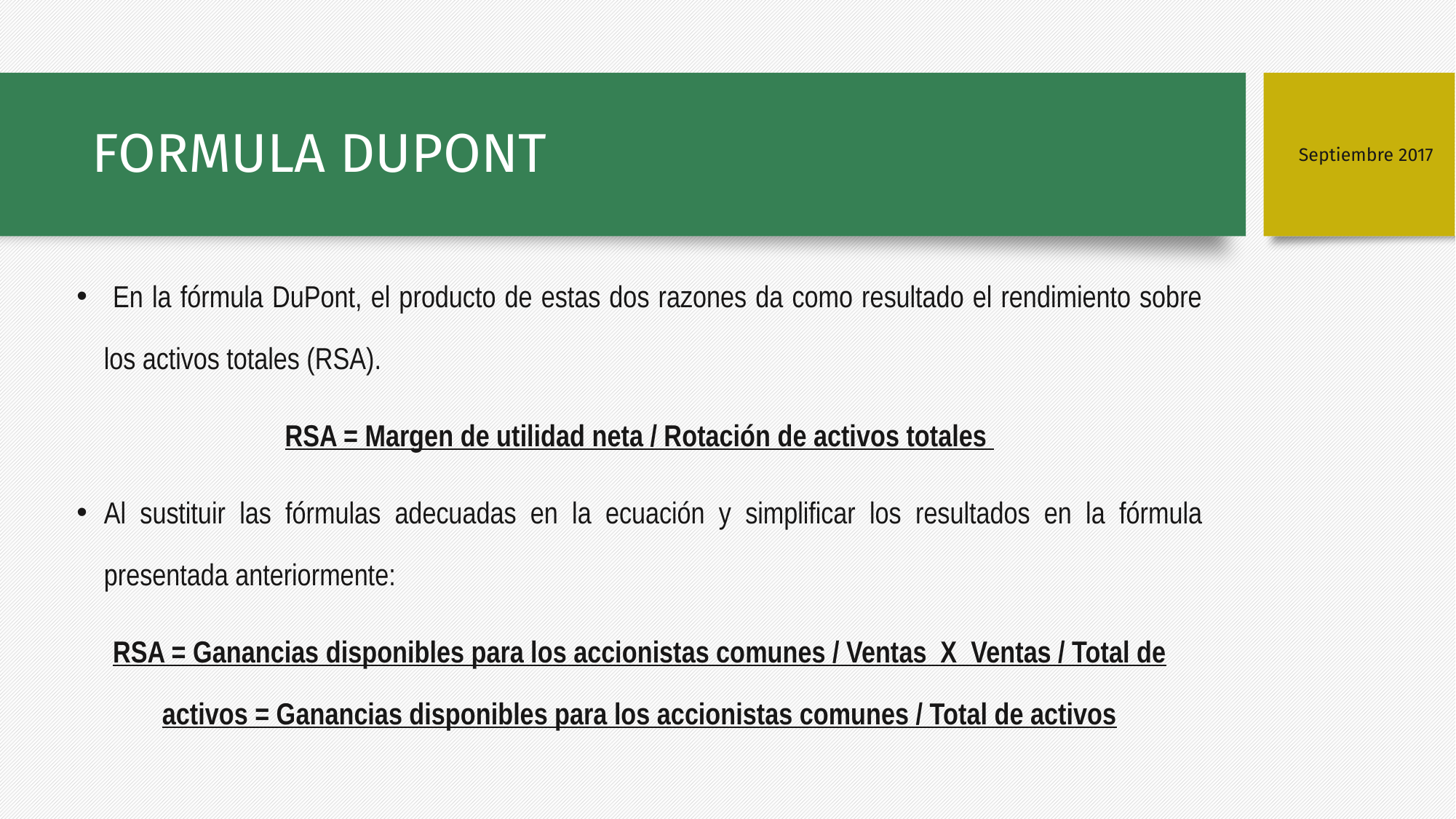

# FORMULA DUPONT
Septiembre 2017
 En la fórmula DuPont, el producto de estas dos razones da como resultado el rendimiento sobre los activos totales (RSA).
RSA = Margen de utilidad neta / Rotación de activos totales
Al sustituir las fórmulas adecuadas en la ecuación y simplificar los resultados en la fórmula presentada anteriormente:
RSA = Ganancias disponibles para los accionistas comunes / Ventas  X  Ventas / Total de activos = Ganancias disponibles para los accionistas comunes / Total de activos